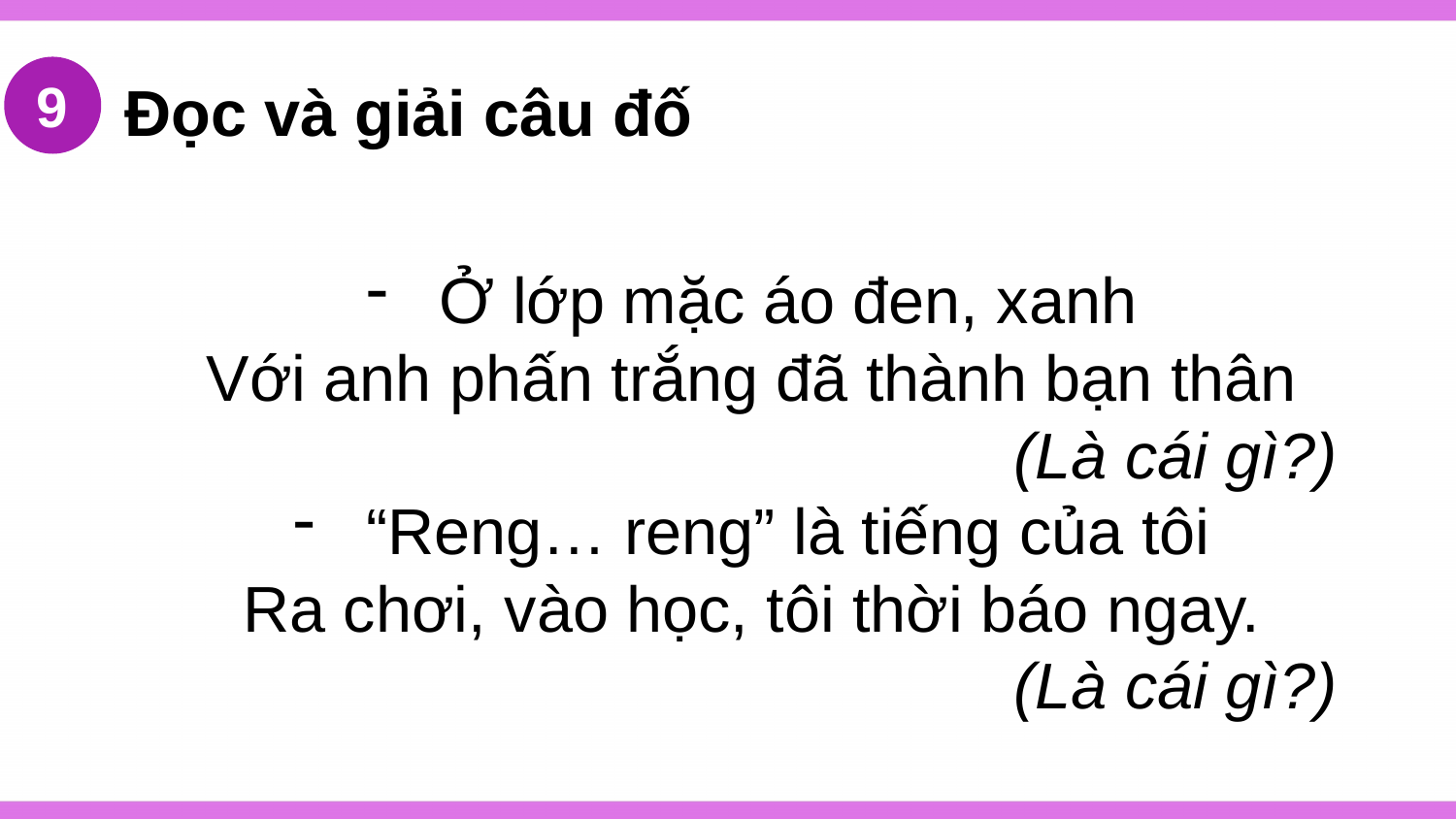

9
Đọc và giải câu đố
Ở lớp mặc áo đen, xanh
Với anh phấn trắng đã thành bạn thân
(Là cái gì?)
“Reng… reng” là tiếng của tôi
Ra chơi, vào học, tôi thời báo ngay.
(Là cái gì?)